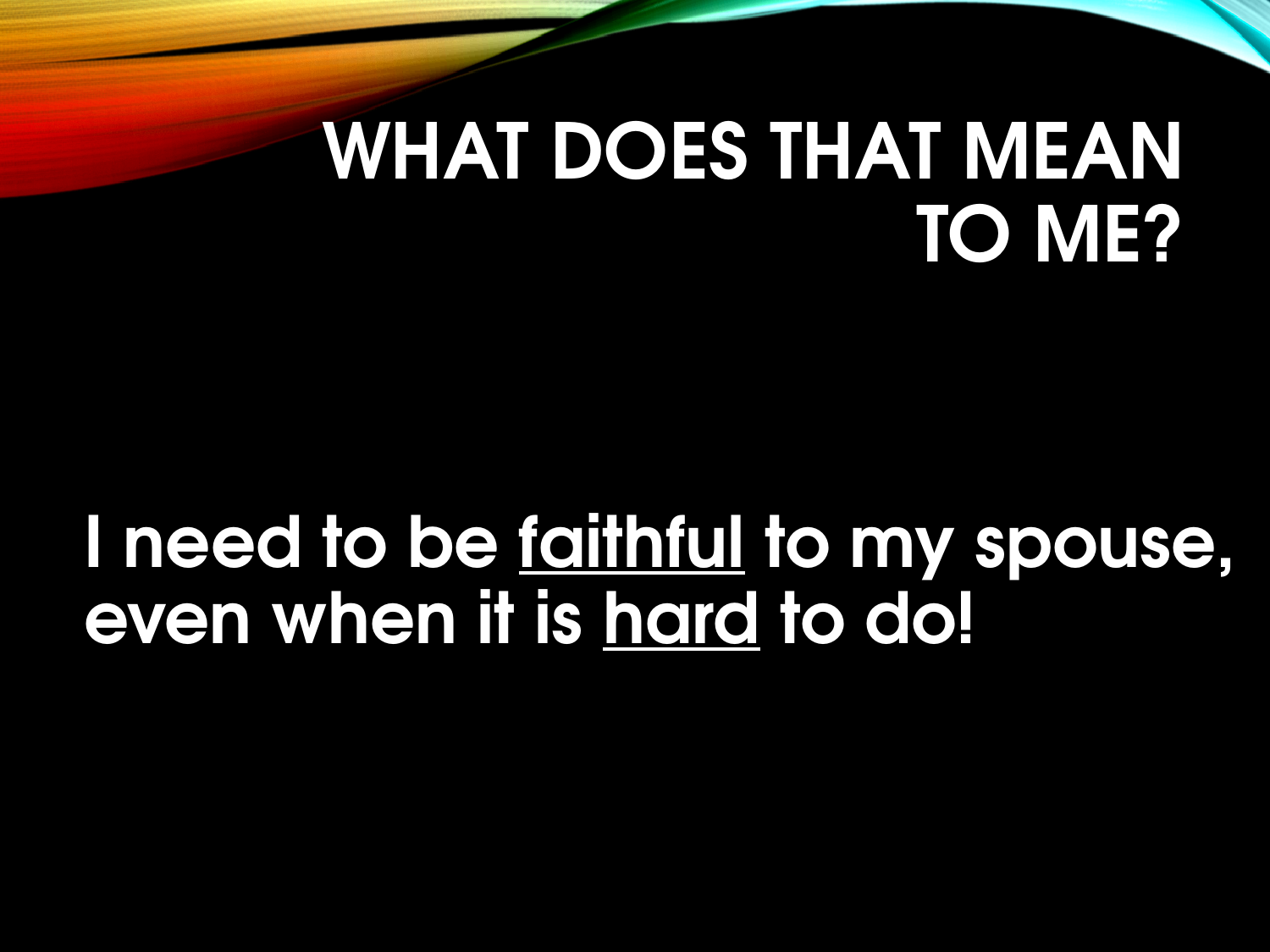

# What does that mean to me?

I need to be faithful to my spouse, even when it is hard to do!